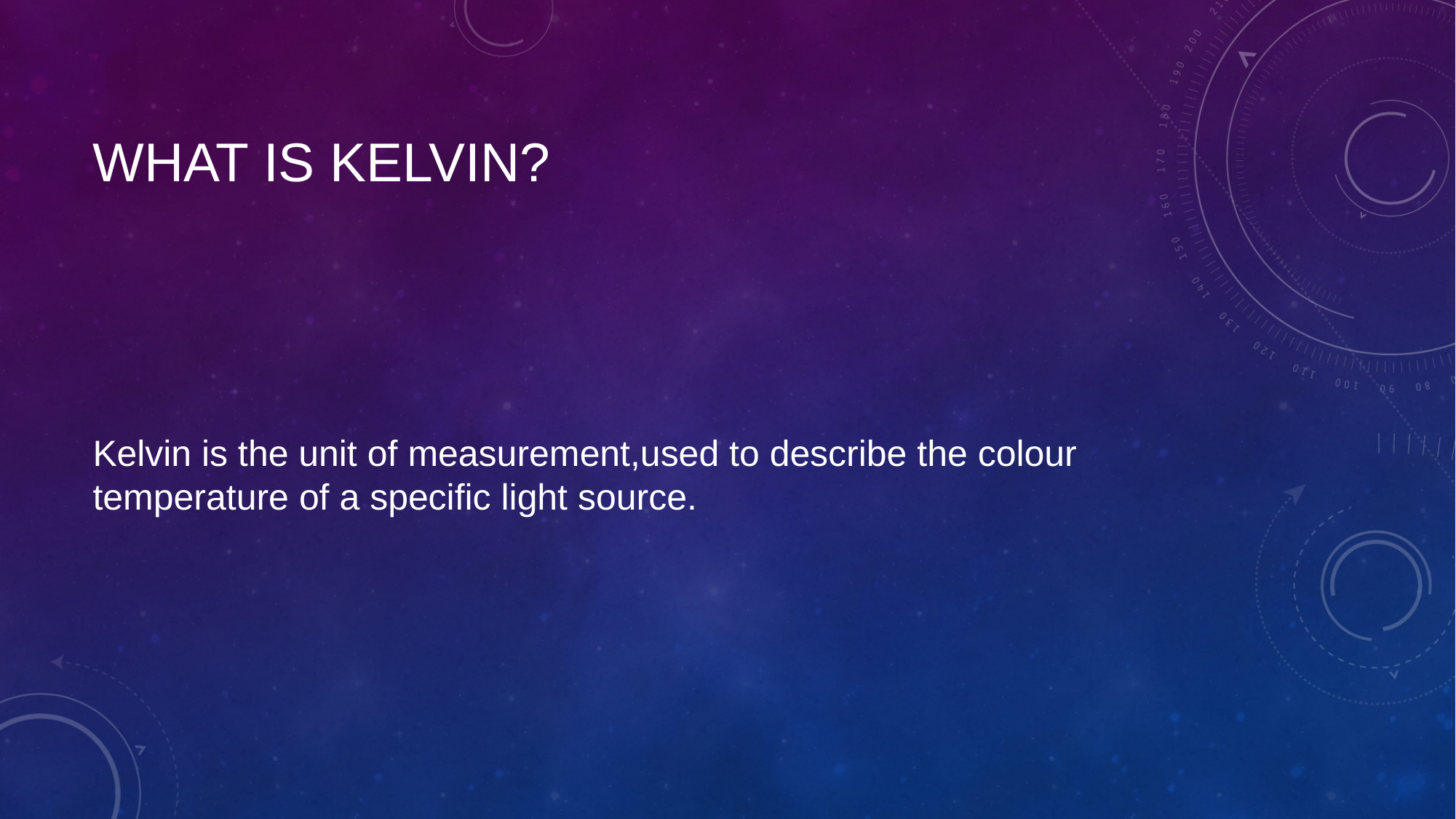

# What is kelvin?
Kelvin is the unit of measurement,used to describe the colour temperature of a specific light source.